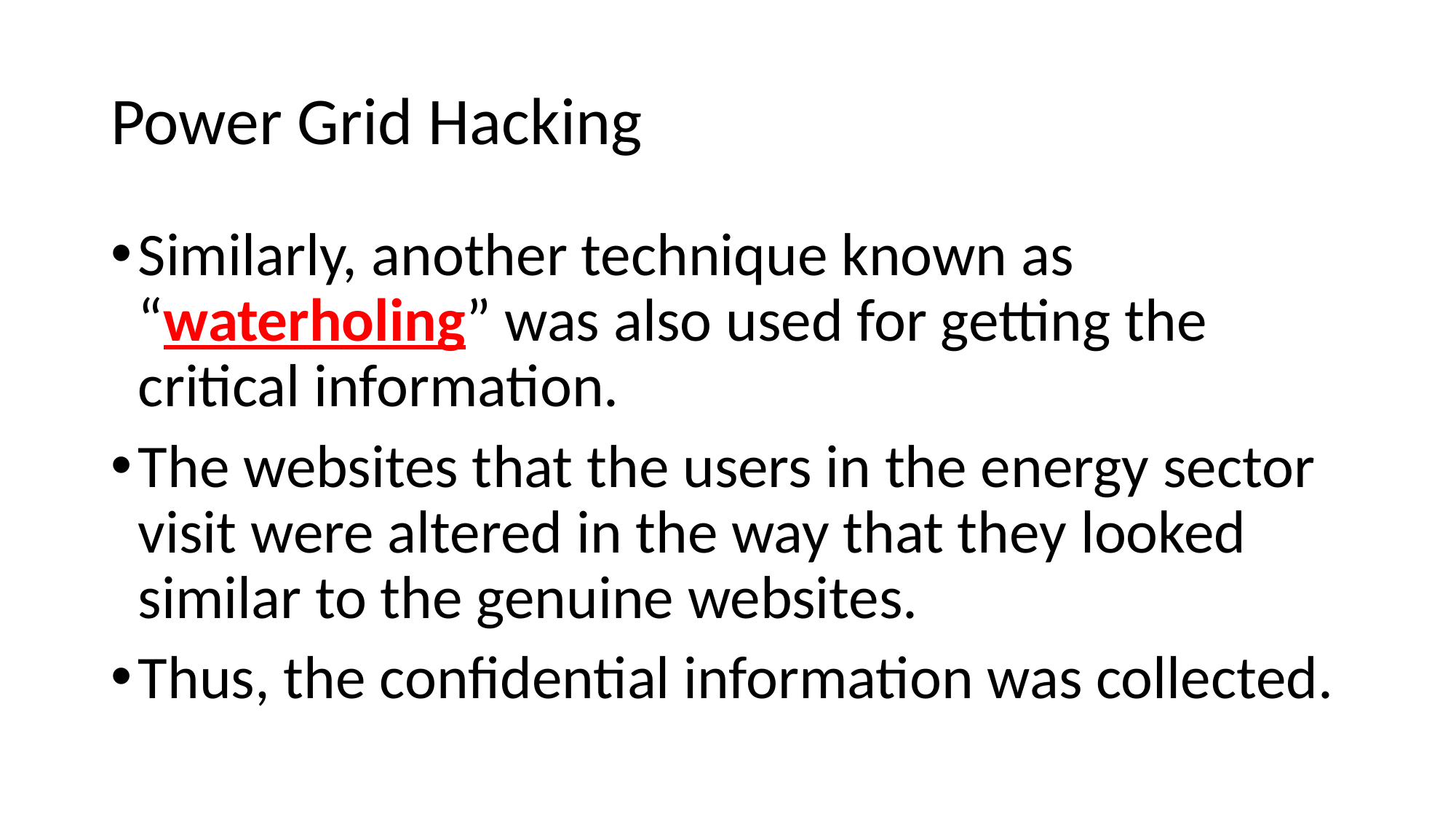

# Power Grid Hacking
Similarly, another technique known as “waterholing” was also used for getting the critical information.
The websites that the users in the energy sector visit were altered in the way that they looked similar to the genuine websites.
Thus, the confidential information was collected.